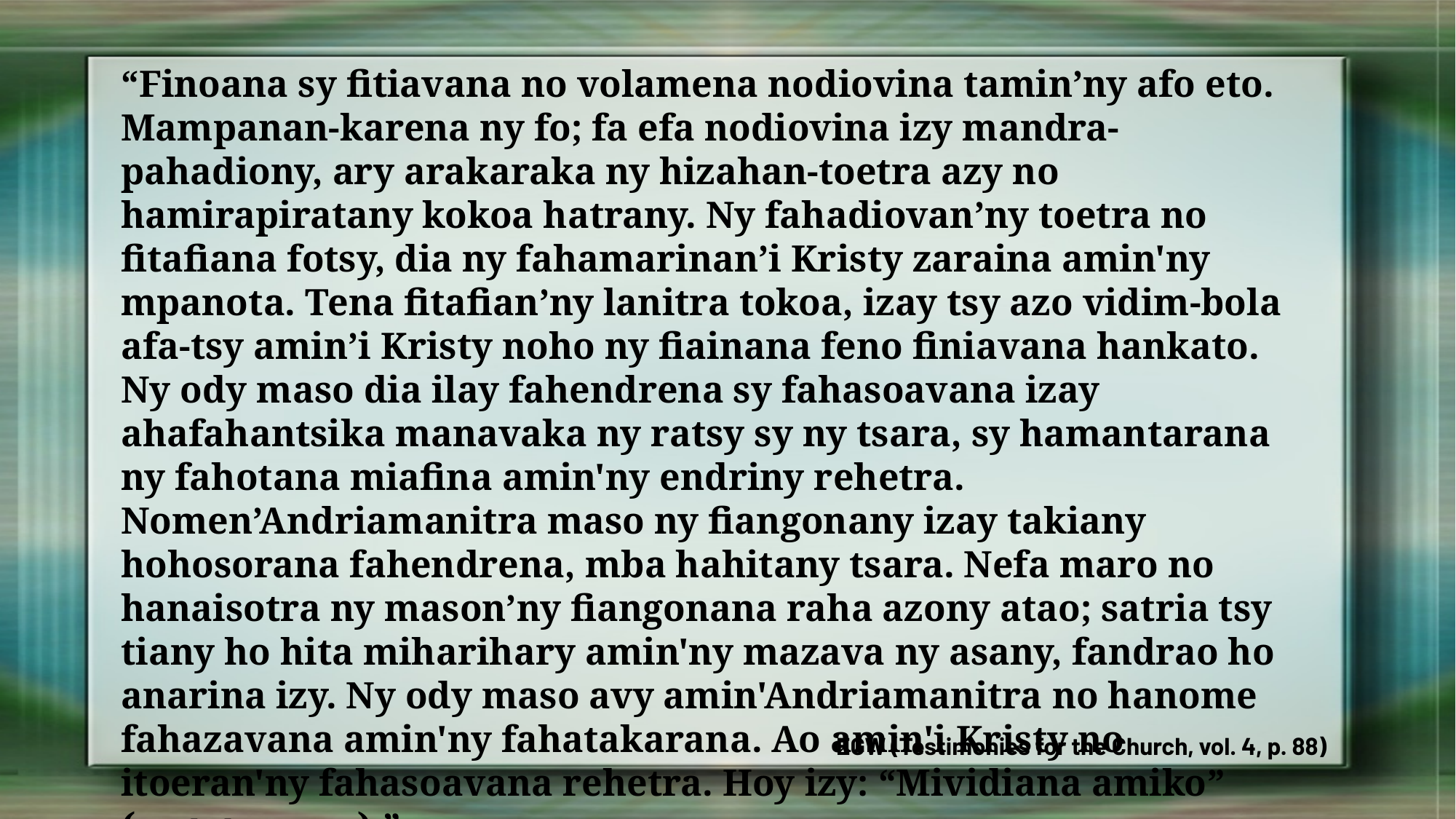

“Finoana sy fitiavana no volamena nodiovina tamin’ny afo eto. Mampanan-karena ny fo; fa efa nodiovina izy mandra-pahadiony, ary arakaraka ny hizahan-toetra azy no hamirapiratany kokoa hatrany. Ny fahadiovan’ny toetra no fitafiana fotsy, dia ny fahamarinan’i Kristy zaraina amin'ny mpanota. Tena fitafian’ny lanitra tokoa, izay tsy azo vidim-bola afa-tsy amin’i Kristy noho ny fiainana feno finiavana hankato. Ny ody maso dia ilay fahendrena sy fahasoavana izay ahafahantsika manavaka ny ratsy sy ny tsara, sy hamantarana ny fahotana miafina amin'ny endriny rehetra. Nomen’Andriamanitra maso ny fiangonany izay takiany hohosorana fahendrena, mba hahitany tsara. Nefa maro no hanaisotra ny mason’ny fiangonana raha azony atao; satria tsy tiany ho hita miharihary amin'ny mazava ny asany, fandrao ho anarina izy. Ny ody maso avy amin'Andriamanitra no hanome fahazavana amin'ny fahatakarana. Ao amin'i Kristy no itoeran'ny fahasoavana rehetra. Hoy izy: “Mividiana amiko” (Apokalypsy 3:18).”
EGW (Testimonies for the Church, vol. 4, p. 88)